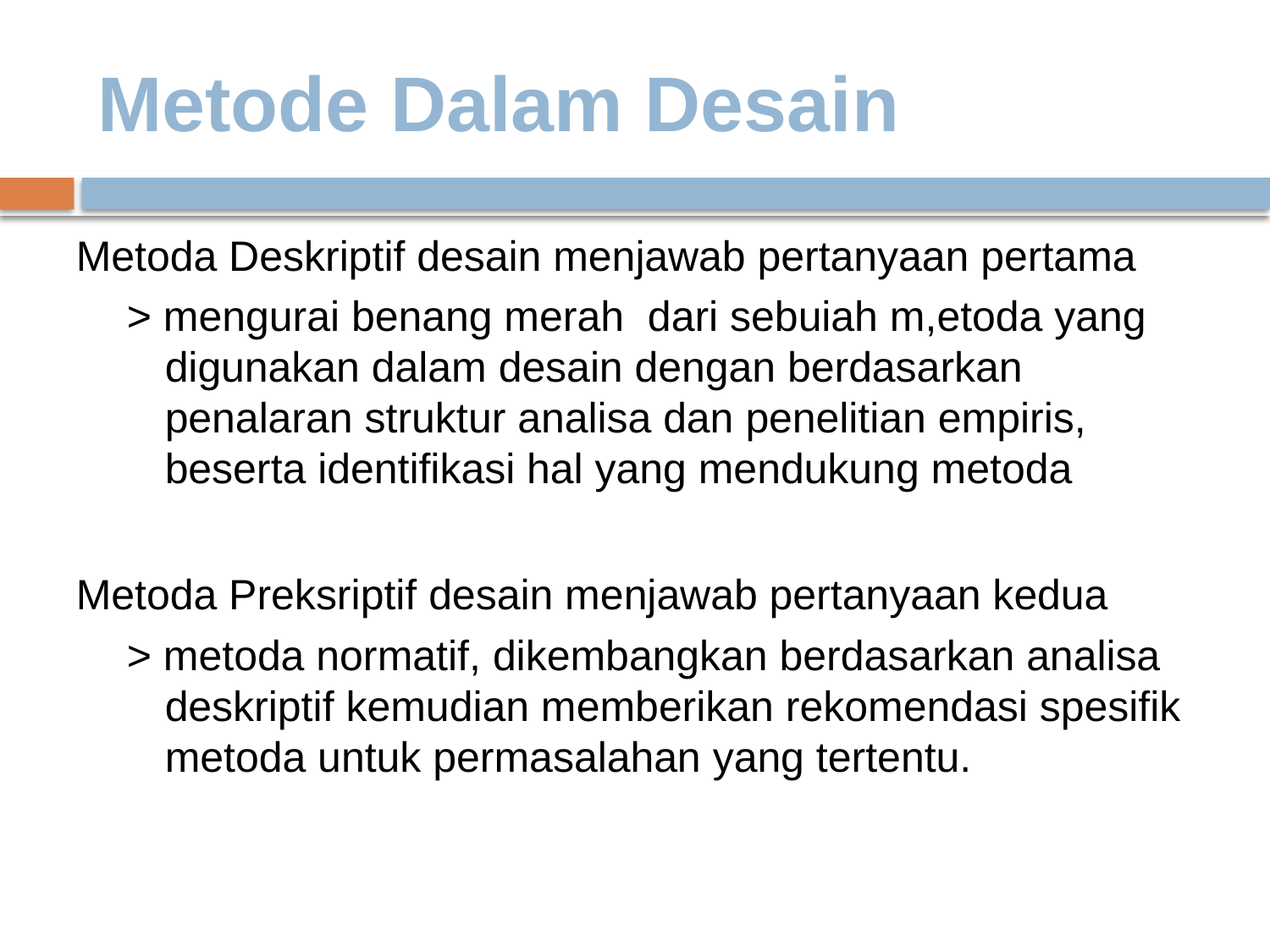

# Metode Dalam Desain
Metoda Deskriptif desain menjawab pertanyaan pertama
> mengurai benang merah  dari sebuiah m,etoda yang digunakan dalam desain dengan berdasarkan penalaran struktur analisa dan penelitian empiris, beserta identifikasi hal yang mendukung metoda

Metoda Preksriptif desain menjawab pertanyaan kedua
> metoda normatif, dikembangkan berdasarkan analisa deskriptif kemudian memberikan rekomendasi spesifik metoda untuk permasalahan yang tertentu.